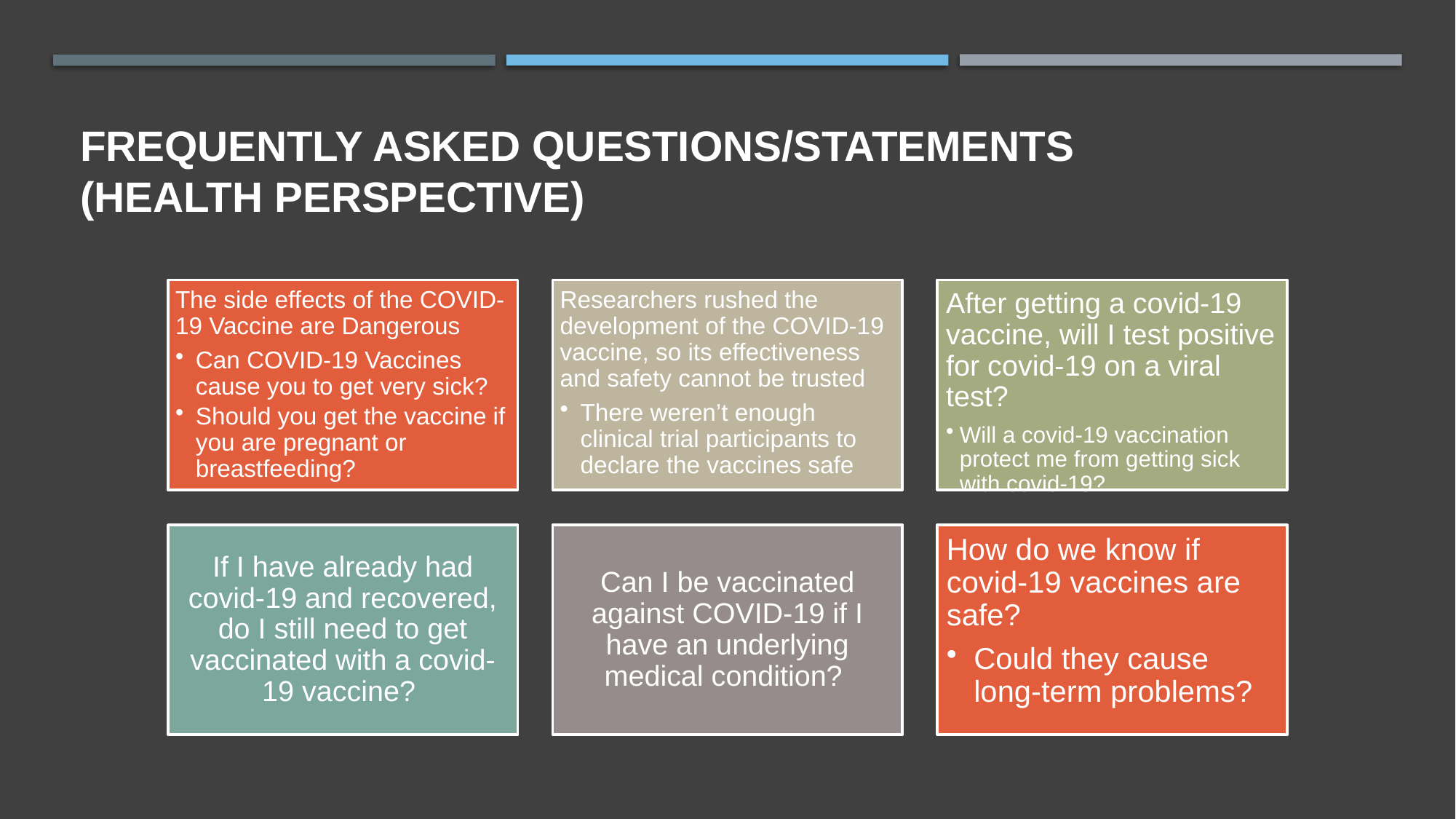

# Frequently asked questions/statements (health perspective)
The side effects of the COVID-19 Vaccine are Dangerous
Can COVID-19 Vaccines cause you to get very sick?
Should you get the vaccine if you are pregnant or breastfeeding?
Researchers rushed the development of the COVID-19 vaccine, so its effectiveness and safety cannot be trusted
There weren’t enough clinical trial participants to declare the vaccines safe
After getting a covid-19 vaccine, will I test positive for covid-19 on a viral test?
Will a covid-19 vaccination protect me from getting sick with covid-19?
If I have already had covid-19 and recovered, do I still need to get vaccinated with a covid-19 vaccine?
Can I be vaccinated against COVID-19 if I have an underlying medical condition?
How do we know if covid-19 vaccines are safe?
Could they cause long-term problems?